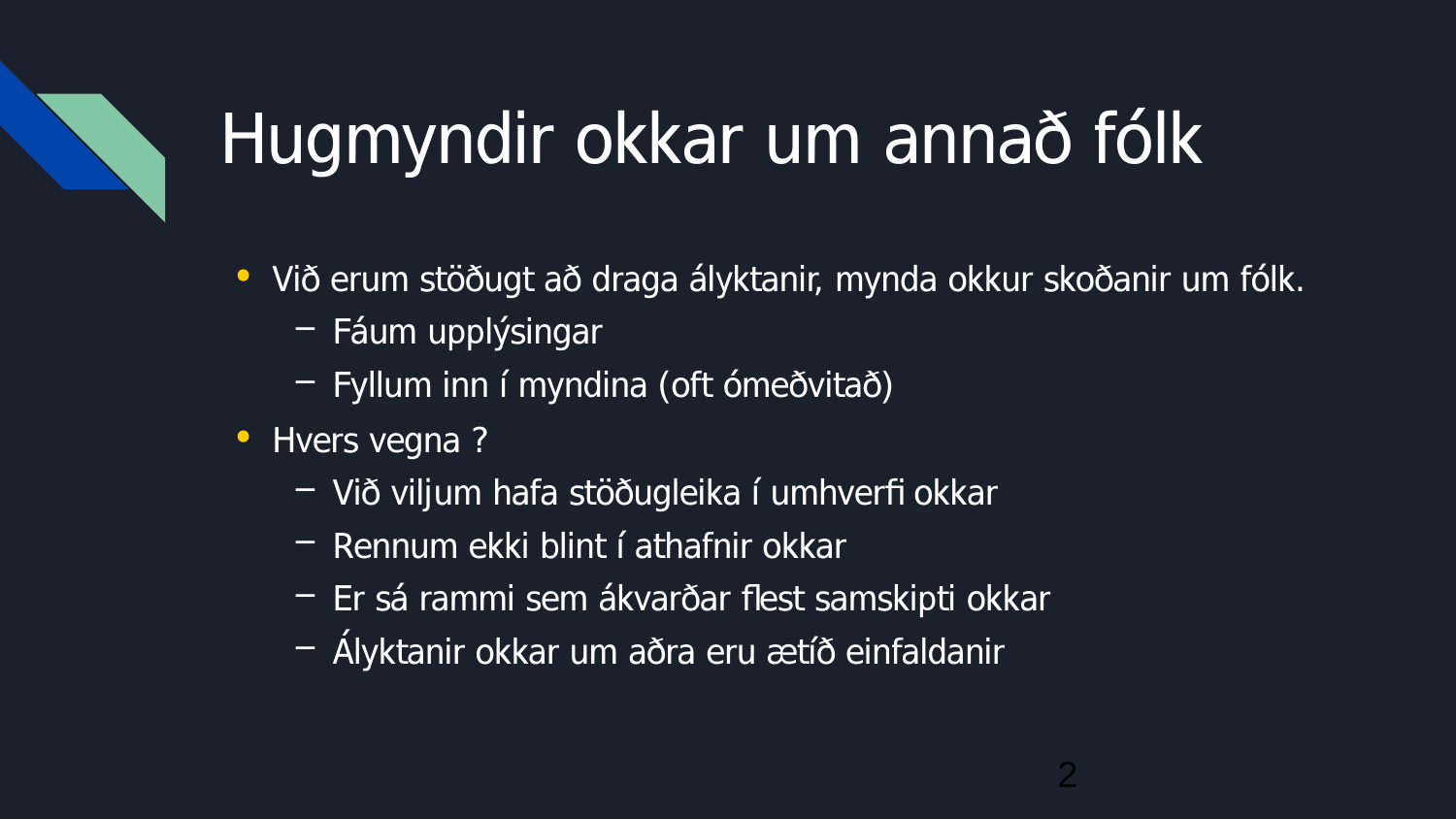

# Hugmyndir okkar um annað fólk
Við erum stöðugt að draga ályktanir, mynda okkur skoðanir um fólk.
Fáum upplýsingar
Fyllum inn í myndina (oft ómeðvitað)
Hvers vegna ?
Við viljum hafa stöðugleika í umhverfi okkar
Rennum ekki blint í athafnir okkar
Er sá rammi sem ákvarðar flest samskipti okkar
Ályktanir okkar um aðra eru ætíð einfaldanir
2